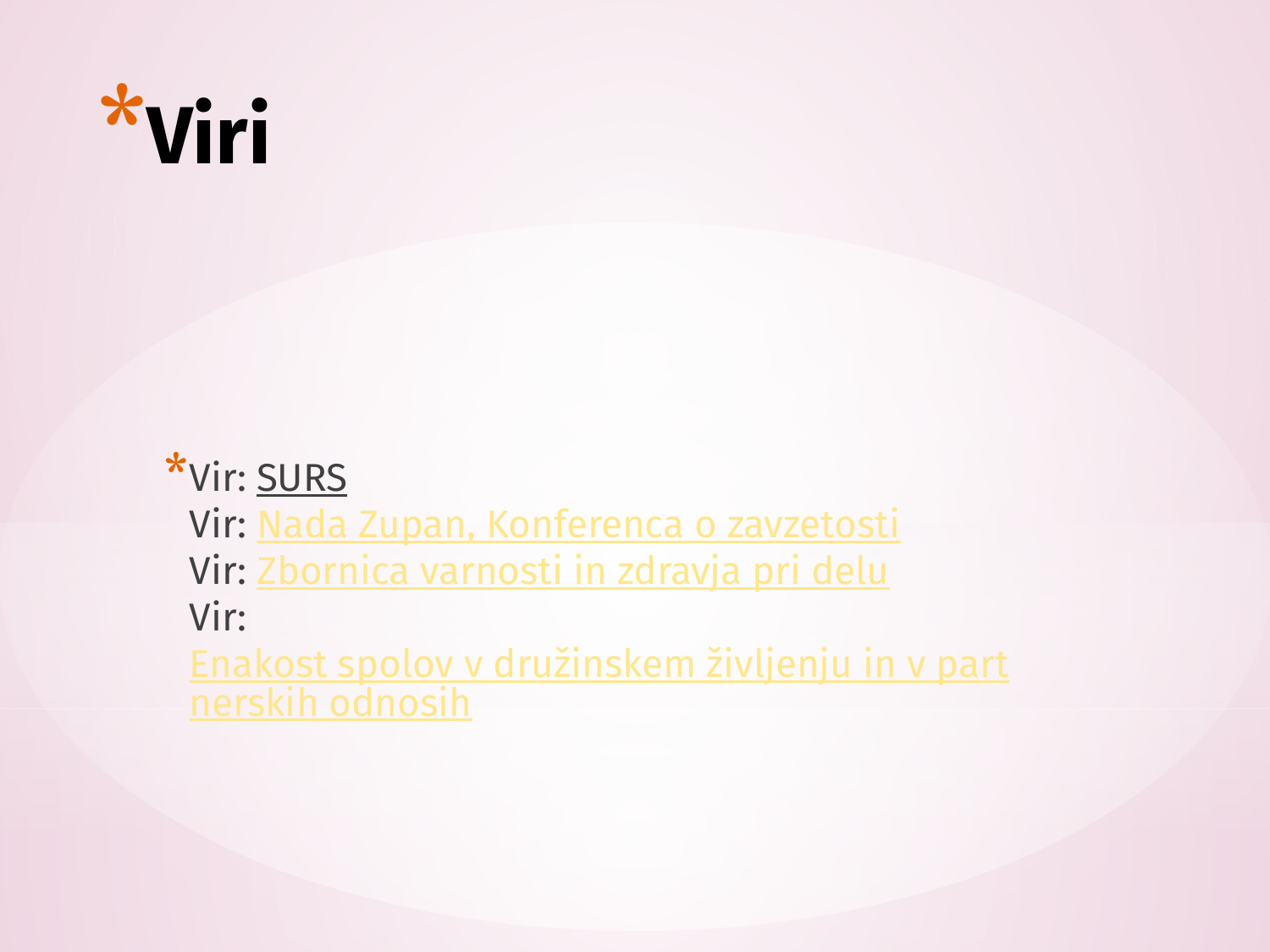

# Viri
Vir: SURS
Vir: Nada Zupan, Konferenca o zavzetosti
Vir: Zbornica varnosti in zdravja pri delu
Vir: Enakost spolov v družinskem življenju in v partnerskih odnosih